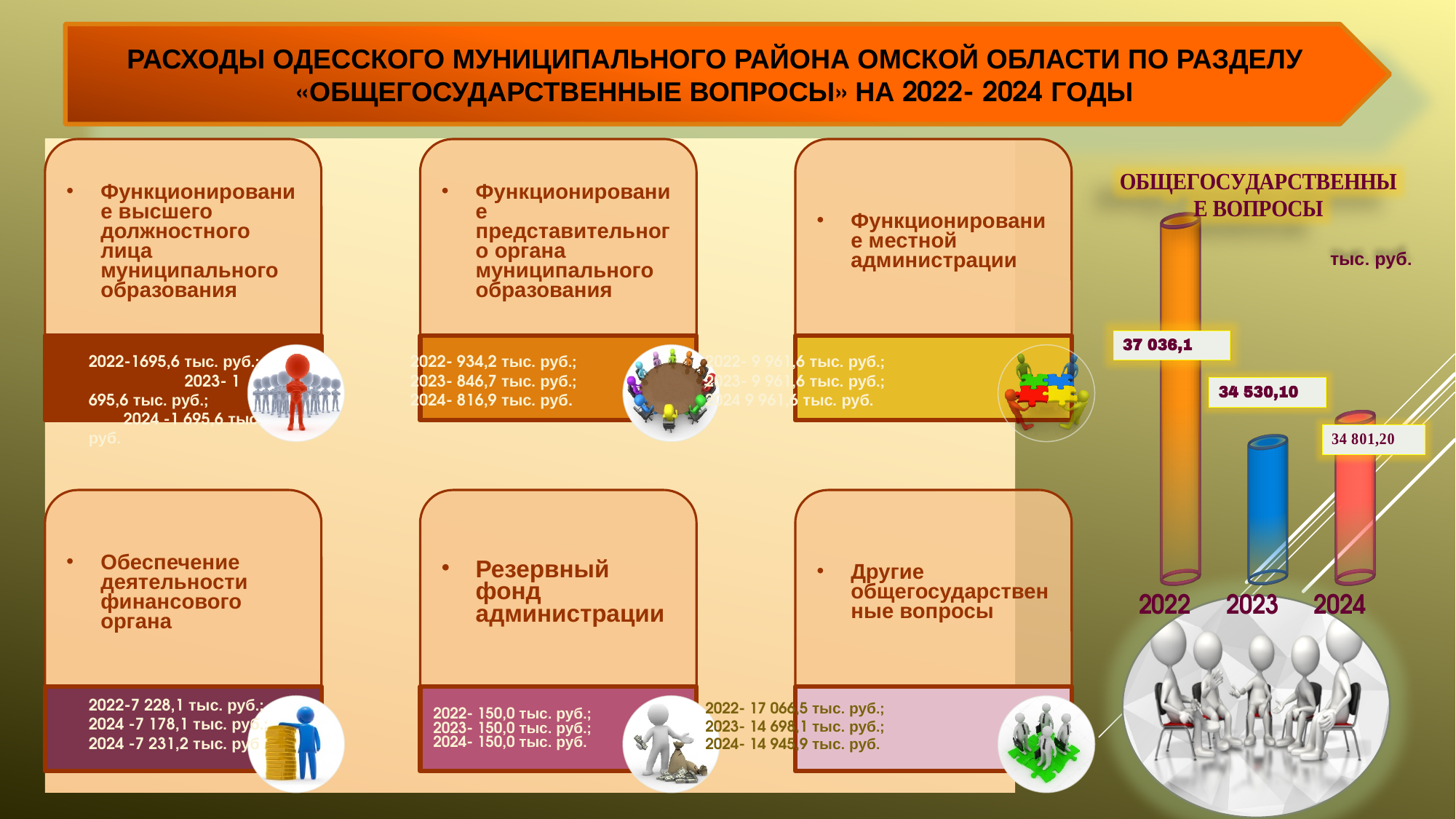

РАСХОДЫ ОДЕССКОГО МУНИЦИПАЛЬНОГО РАЙОНА ОМСКОЙ ОБЛАСТИ ПО РАЗДЕЛУ «ОБЩЕГОСУДАРСТВЕННЫЕ ВОПРОСЫ» НА 2022- 2024 ГОДЫ
Функционирование высшего должностного лица муниципального образования
Функционирование представительного органа муниципального образования
Функционирование местной администрации
Обеспечение деятельности финансового органа
Резервный фонд администрации
Другие общегосударственные вопросы
2022- 150,0 тыс. руб.; 2023- 150,0 тыс. руб.; 2024- 150,0 тыс. руб.

[unsupported chart]

[unsupported chart]

тыс. руб.
2022- 934,2 тыс. руб.;
2023- 846,7 тыс. руб.;
2024- 816,9 тыс. руб.
2022- 9 961,6 тыс. руб.; 2023- 9 961,6 тыс. руб.; 2024 9 961,6 тыс. руб.
2022-1695,6 тыс. руб.;                           2023- 1 695,6 тыс. руб.;                         2024 -1 695,6 тыс. руб.

2022-7 228,1 тыс. руб.; 2024 -7 178,1 тыс. руб.; 2024 -7 231,2 тыс. руб.
2022- 17 066,5 тыс. руб.;
2023- 14 698,1 тыс. руб.;                2024- 14 945,9 тыс. руб.